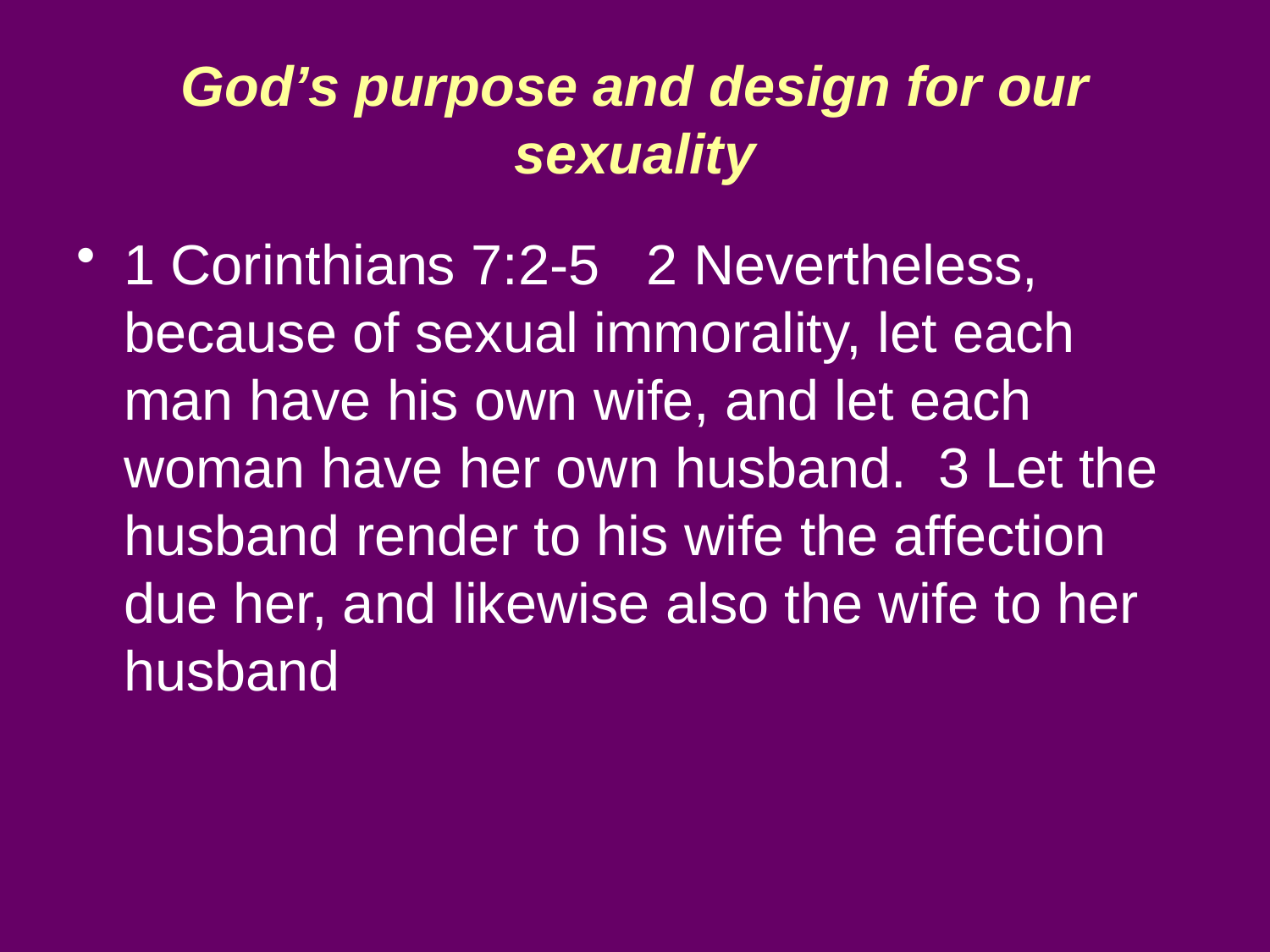

# God’s purpose and design for our sexuality
1 Corinthians 7:2-5   2 Nevertheless, because of sexual immorality, let each man have his own wife, and let each woman have her own husband.  3 Let the husband render to his wife the affection due her, and likewise also the wife to her husband